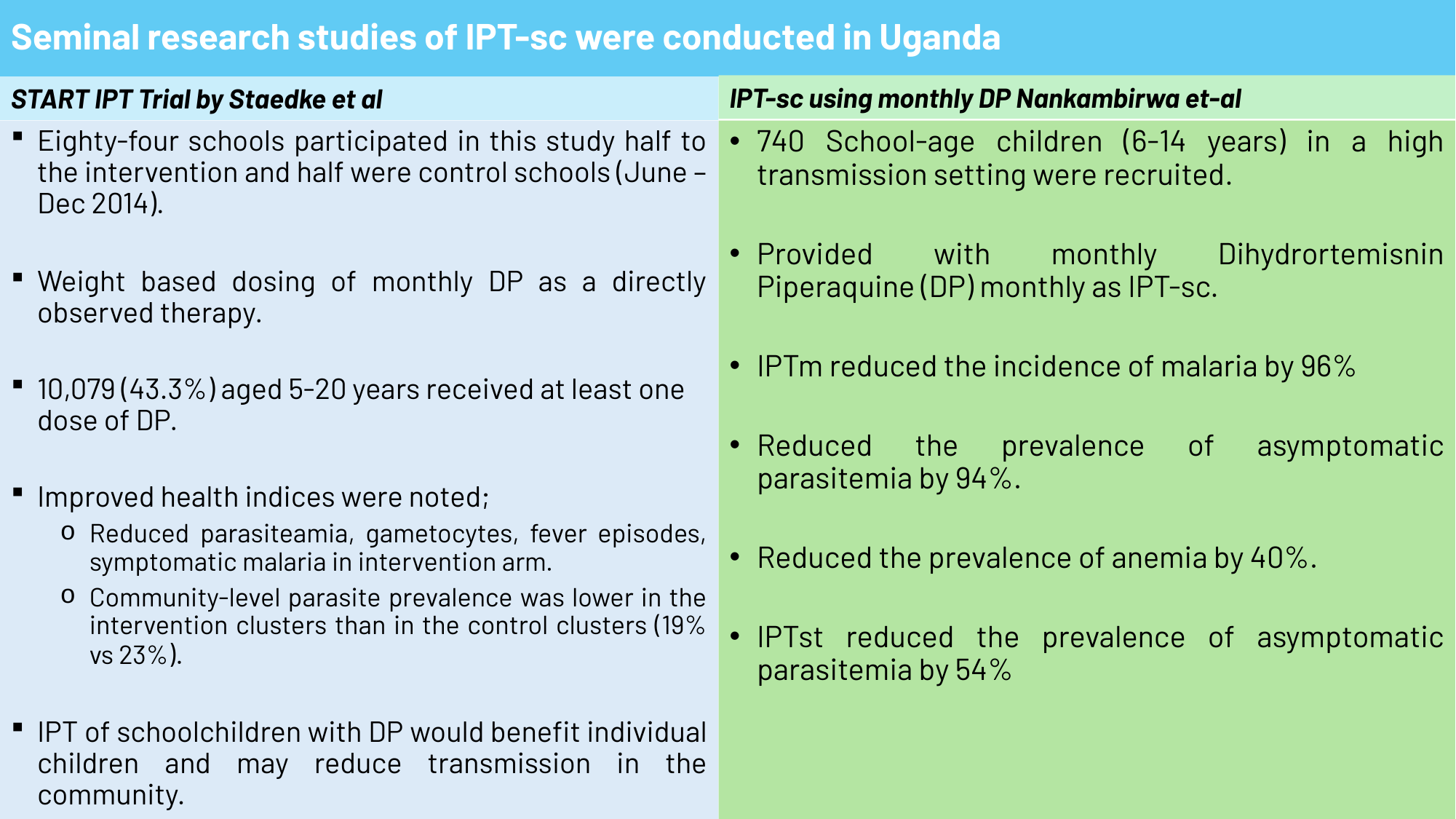

# Seminal research studies of IPT-sc were conducted in Uganda
IPT-sc using monthly DP Nankambirwa et-al
START IPT Trial by Staedke et al
Eighty-four schools participated in this study half to the intervention and half were control schools (June –Dec 2014).

Weight based dosing of monthly DP as a directly observed therapy.

10,079 (43.3%) aged 5-20 years received at least one dose of DP.

Improved health indices were noted;
Reduced parasiteamia, gametocytes, fever episodes, symptomatic malaria in intervention arm.
Community-level parasite prevalence was lower in the intervention clusters than in the control clusters (19% vs 23%).

IPT of schoolchildren with DP would benefit individual children and may reduce transmission in the community.

740 School-age children (6-14 years) in a high transmission setting were recruited.

Provided with monthly Dihydrortemisnin Piperaquine (DP) monthly as IPT-sc.

IPTm reduced the incidence of malaria by 96%

Reduced the prevalence of asymptomatic parasitemia by 94%.

Reduced the prevalence of anemia by 40%.

IPTst reduced the prevalence of asymptomatic parasitemia by 54%